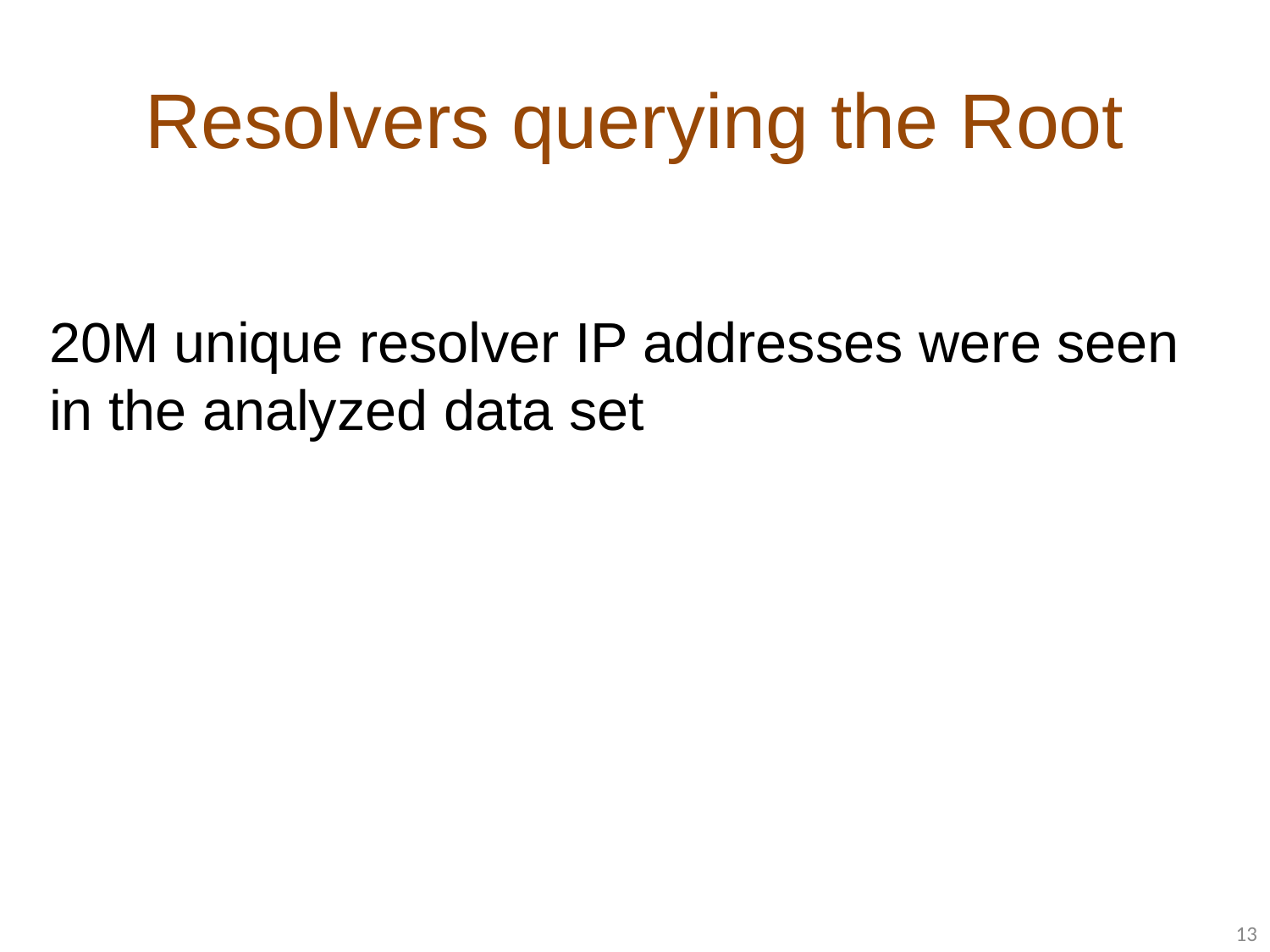

# Resolvers querying the Root
20M unique resolver IP addresses were seen in the analyzed data set

13